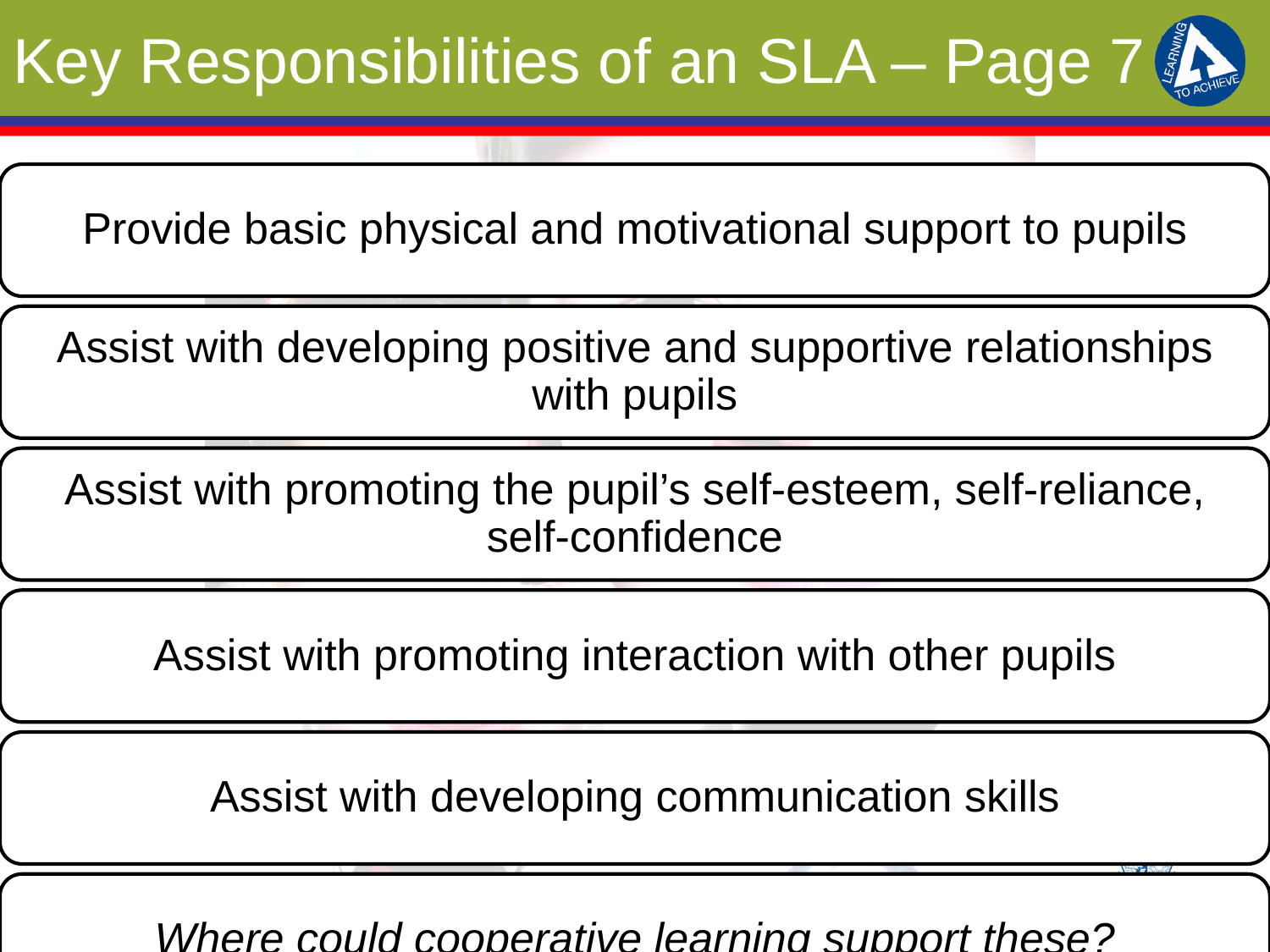

# Key Responsibilities of an SLA – Page 7
Provide basic physical and motivational support to pupils
Assist with developing positive and supportive relationships with pupils
Assist with promoting the pupil’s self-esteem, self-reliance, self-confidence
Assist with promoting interaction with other pupils
Assist with developing communication skills
Where could cooperative learning support these?